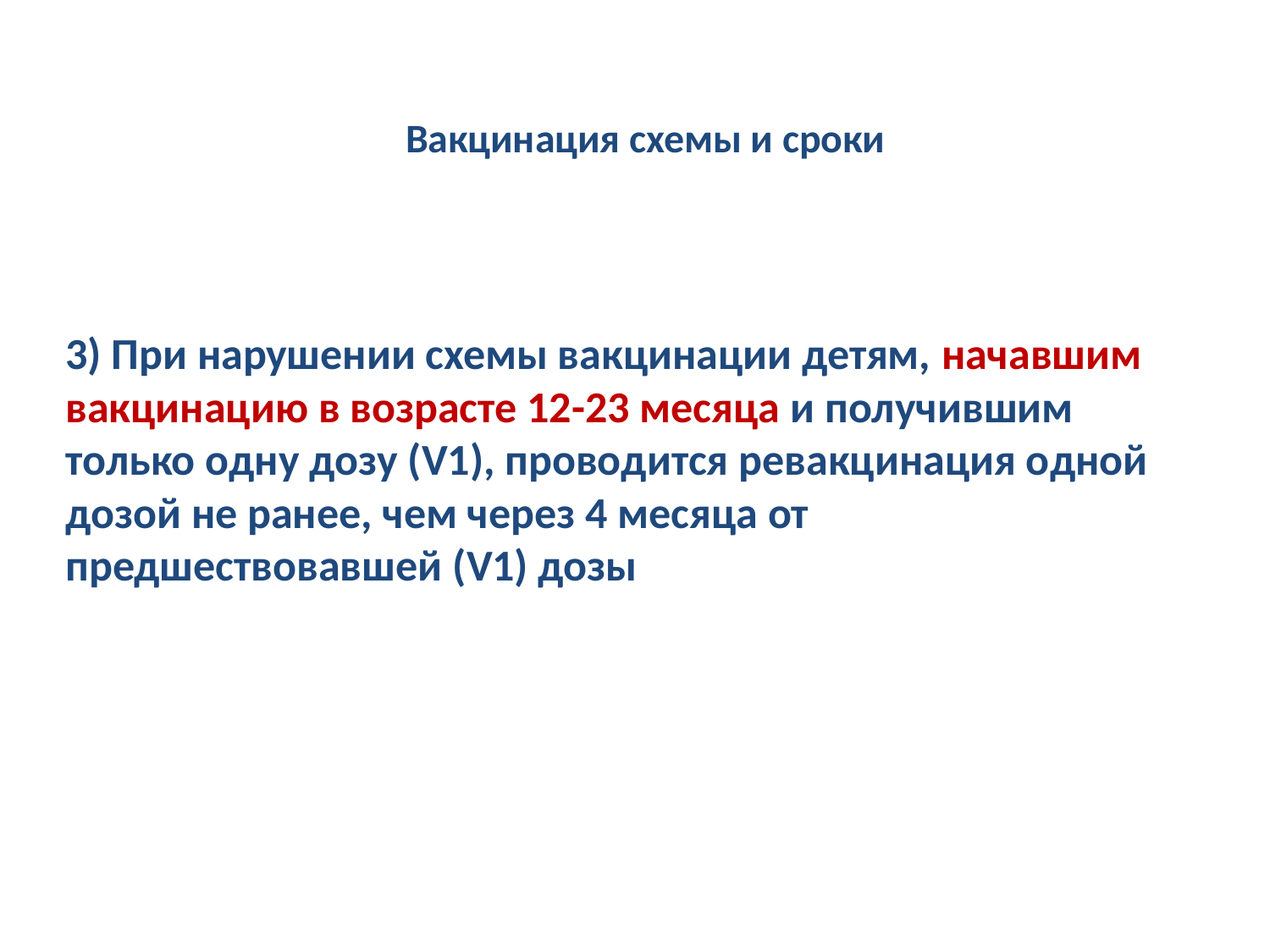

# Вакцинация схемы и сроки
3) При нарушении схемы вакцинации детям, начавшим вакцинацию в возрасте 12-23 месяца и получившим только одну дозу (V1), проводится ревакцинация одной дозой не ранее, чем через 4 месяца от предшествовавшей (V1) дозы